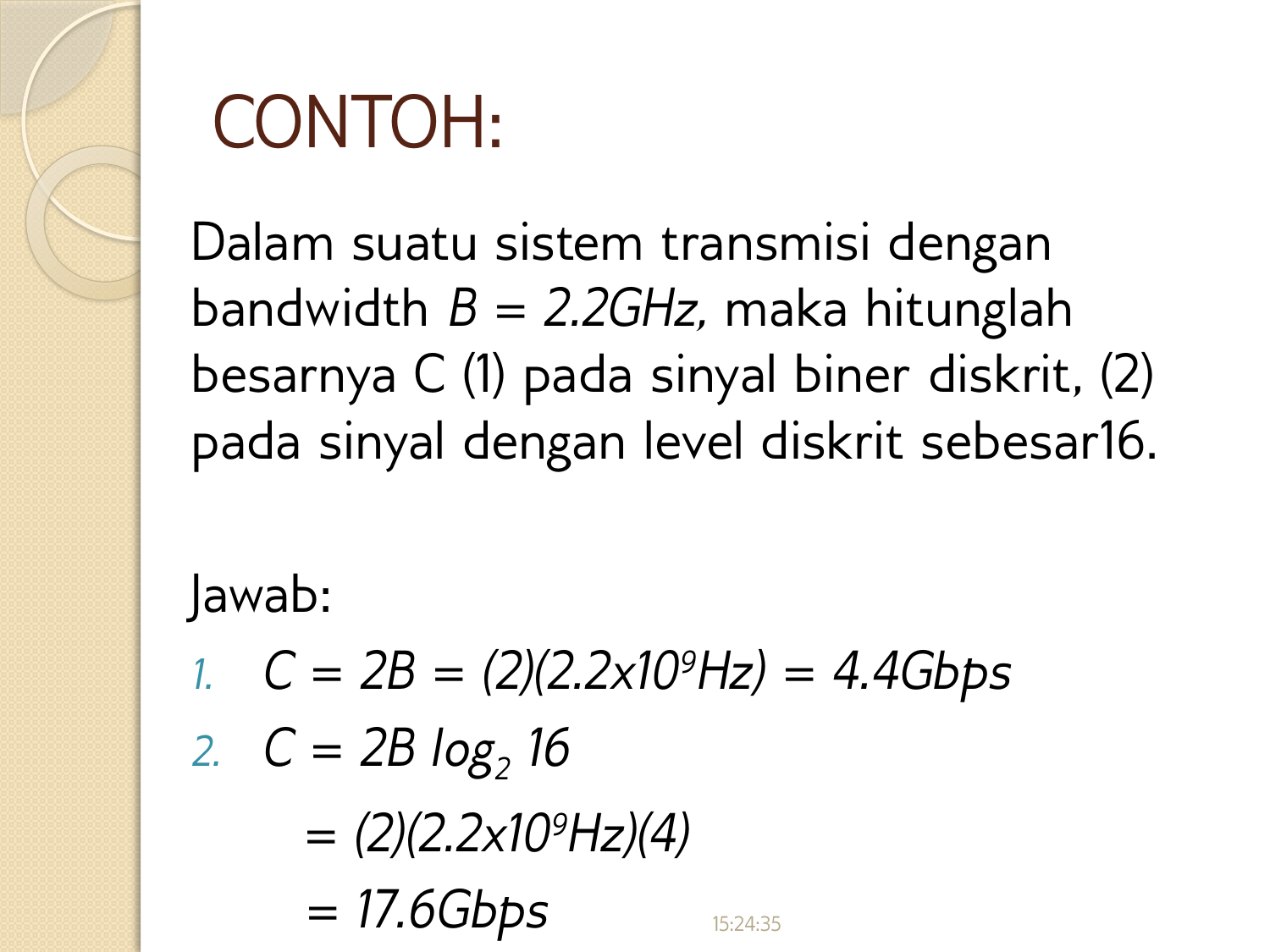

# CONTOH:
Dalam suatu sistem transmisi dengan bandwidth B = 2.2GHz, maka hitunglah besarnya C (1) pada sinyal biner diskrit, (2) pada sinyal dengan level diskrit sebesar16.

Jawab:
C = 2B = (2)(2.2x109Hz) = 4.4Gbps
C = 2B log2 16
= (2)(2.2x109Hz)(4)
= 17.6Gbps
15:24:35